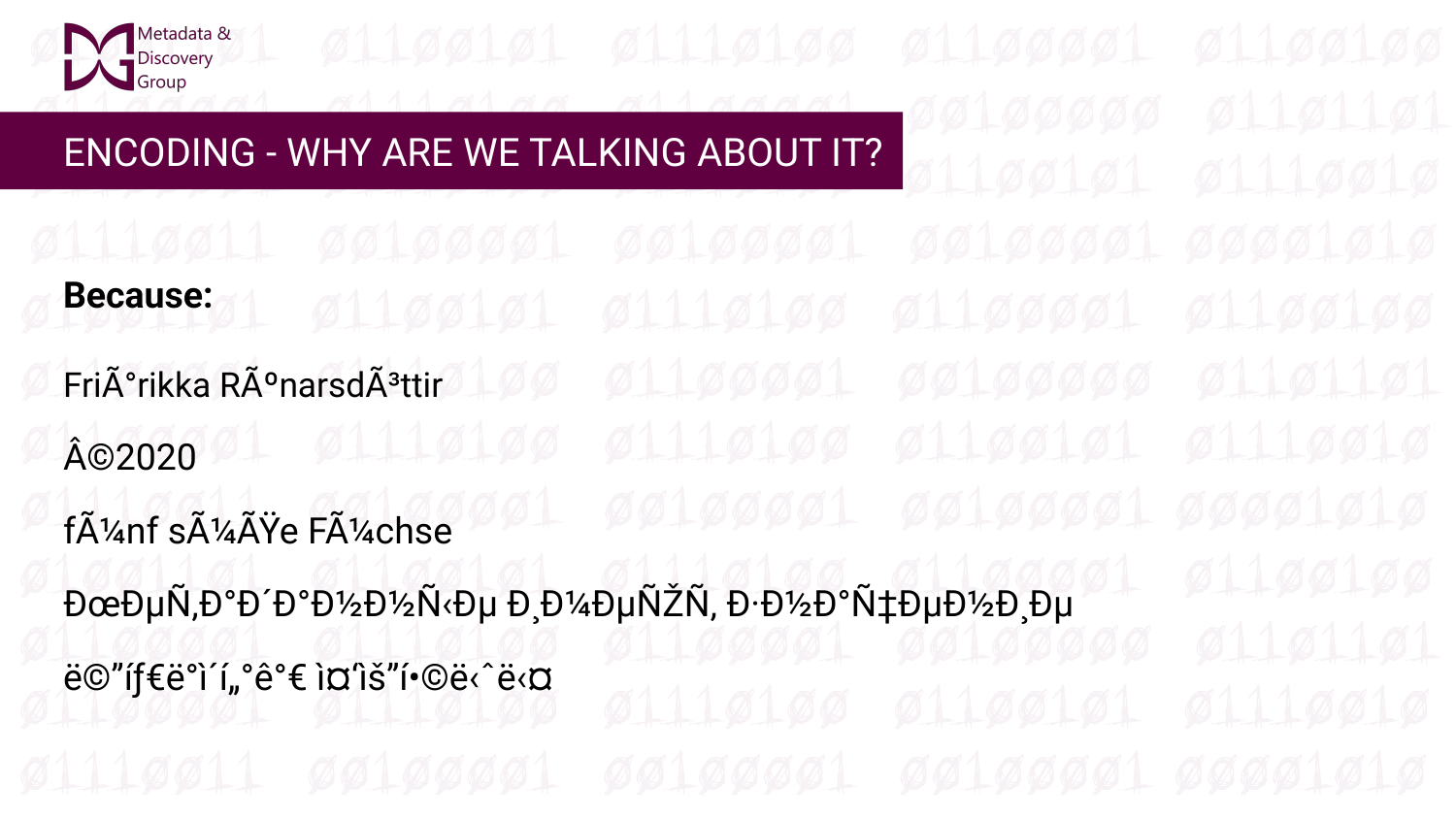

# ENCODING - WHY ARE WE TALKING ABOUT IT?
Because:
FriÃ°rikka RÃºnarsdÃ³ttir
Â©2020
fÃ¼nf sÃ¼ÃŸe FÃ¼chse
ÐœÐµÑ‚Ð°Ð´Ð°Ð½Ð½Ñ‹Ðµ Ð¸Ð¼ÐµÑŽÑ‚ Ð·Ð½Ð°Ñ‡ÐµÐ½Ð¸Ðµ
ë©”íƒ€ë°ì´í„°ê°€ ì¤‘ìš”í•©ë‹ˆë‹¤